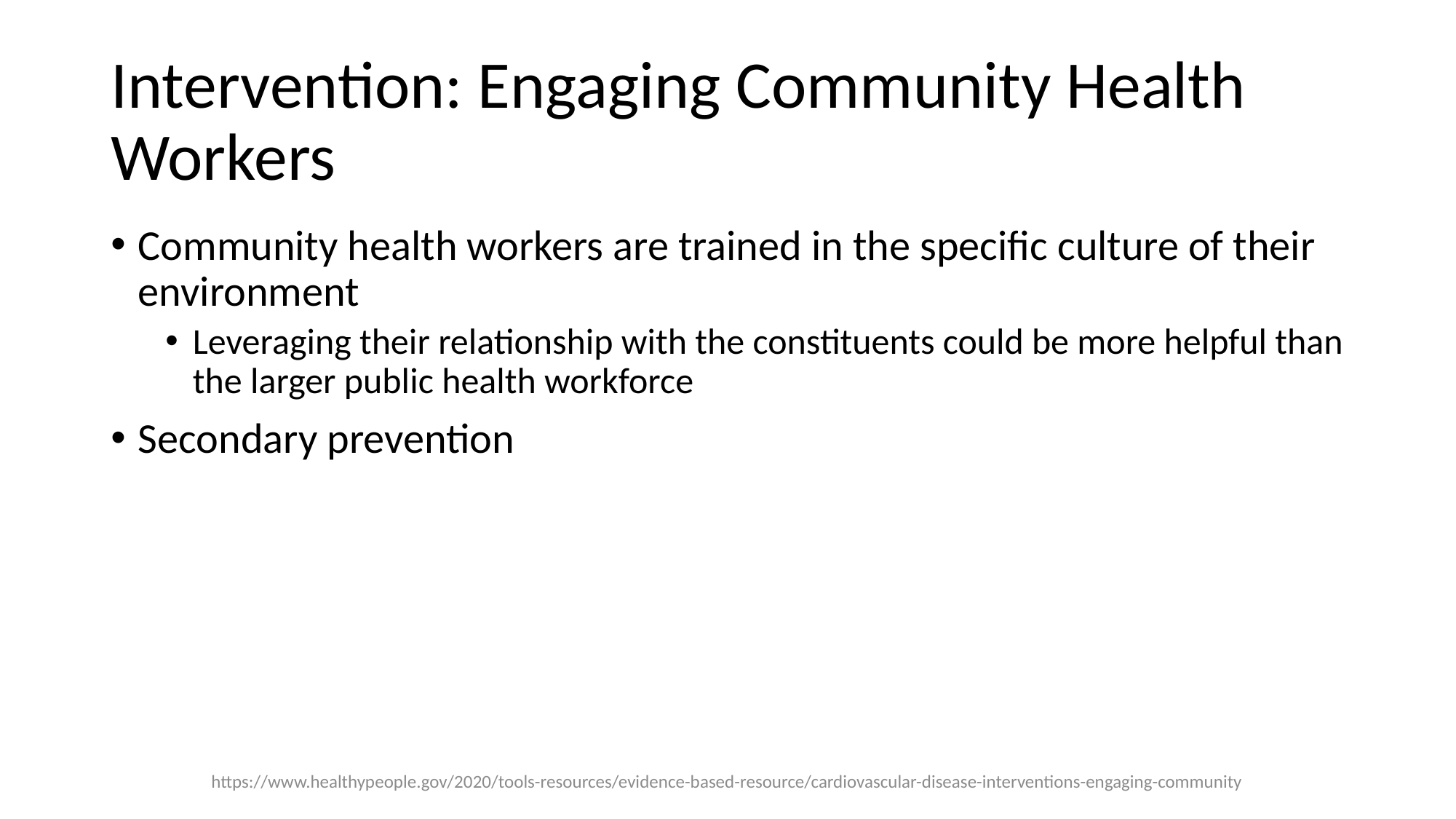

# Intervention: Engaging Community Health Workers
Community health workers are trained in the specific culture of their environment
Leveraging their relationship with the constituents could be more helpful than the larger public health workforce
Secondary prevention
https://www.healthypeople.gov/2020/tools-resources/evidence-based-resource/cardiovascular-disease-interventions-engaging-community